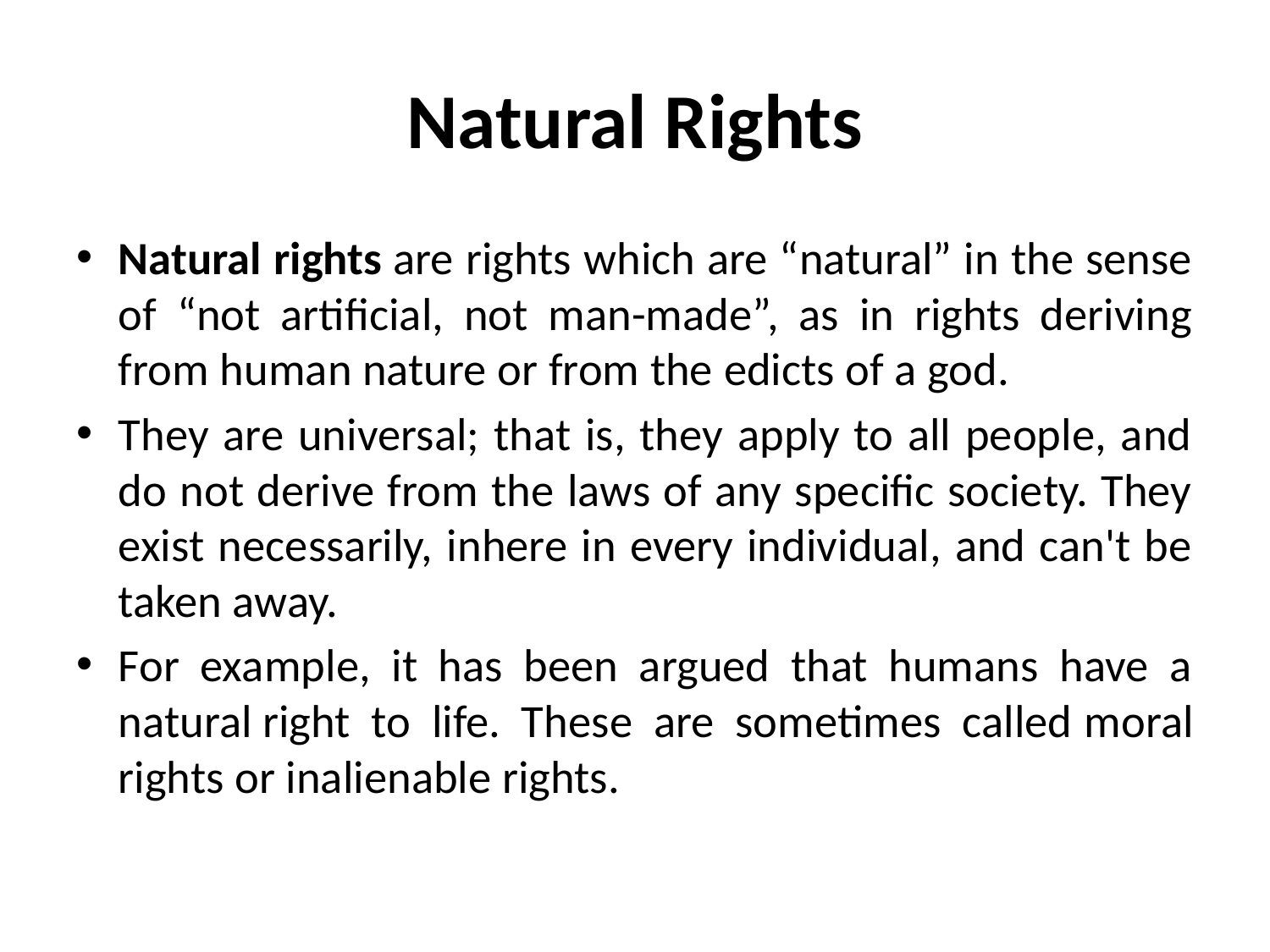

# Natural Rights
Natural rights are rights which are “natural” in the sense of “not artificial, not man-made”, as in rights deriving from human nature or from the edicts of a god.
They are universal; that is, they apply to all people, and do not derive from the laws of any specific society. They exist necessarily, inhere in every individual, and can't be taken away.
For example, it has been argued that humans have a natural right to life. These are sometimes called moral rights or inalienable rights.